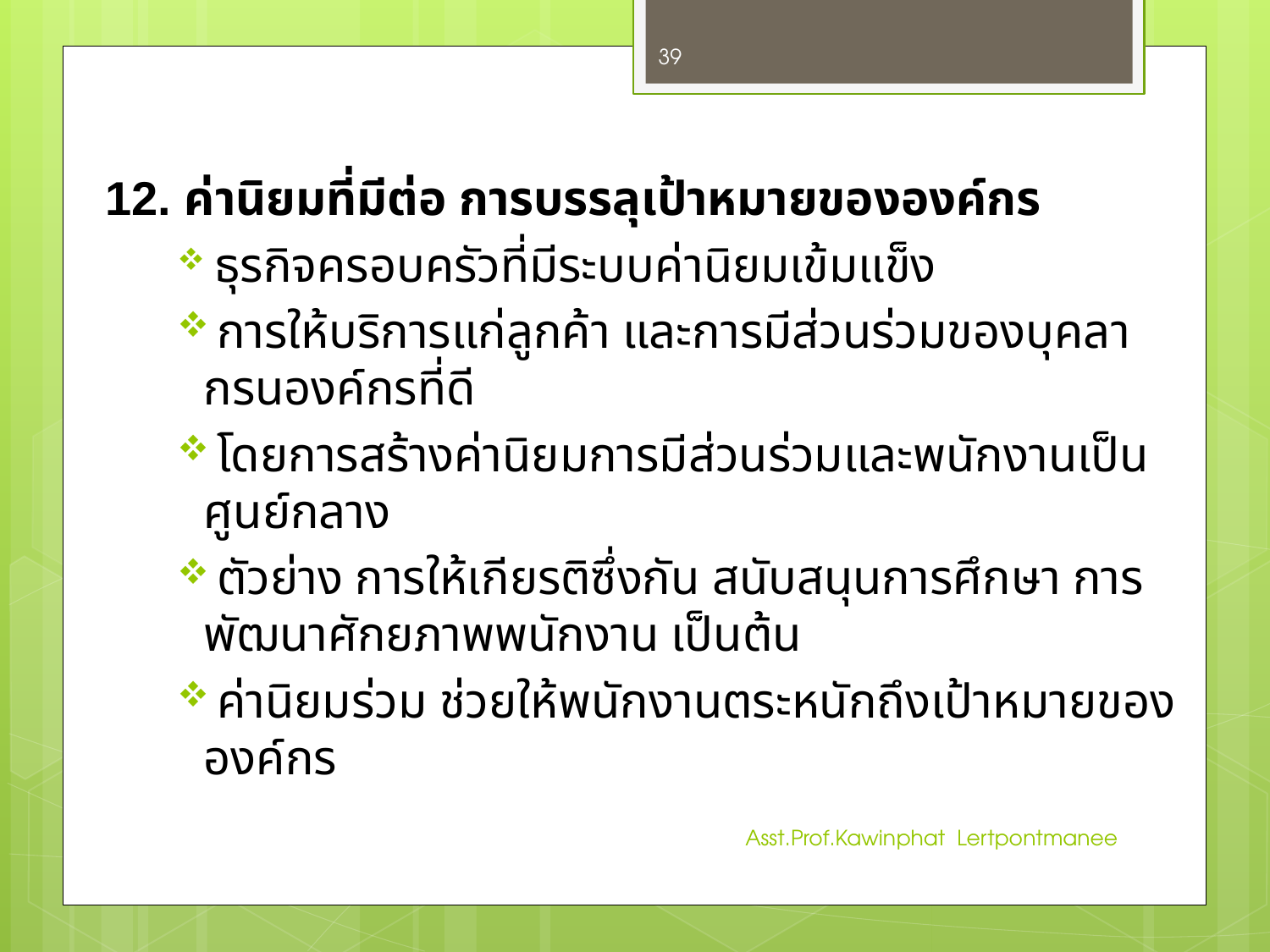

39
12. ค่านิยมที่มีต่อ การบรรลุเป้าหมายขององค์กร
 ธุรกิจครอบครัวที่มีระบบค่านิยมเข้มแข็ง
 การให้บริการแก่ลูกค้า และการมีส่วนร่วมของบุคลากรนองค์กรที่ดี
 โดยการสร้างค่านิยมการมีส่วนร่วมและพนักงานเป็นศูนย์กลาง
 ตัวย่าง การให้เกียรติซึ่งกัน สนับสนุนการศึกษา การพัฒนาศักยภาพพนักงาน เป็นต้น
 ค่านิยมร่วม ช่วยให้พนักงานตระหนักถึงเป้าหมายขององค์กร
Asst.Prof.Kawinphat  Lertpontmanee